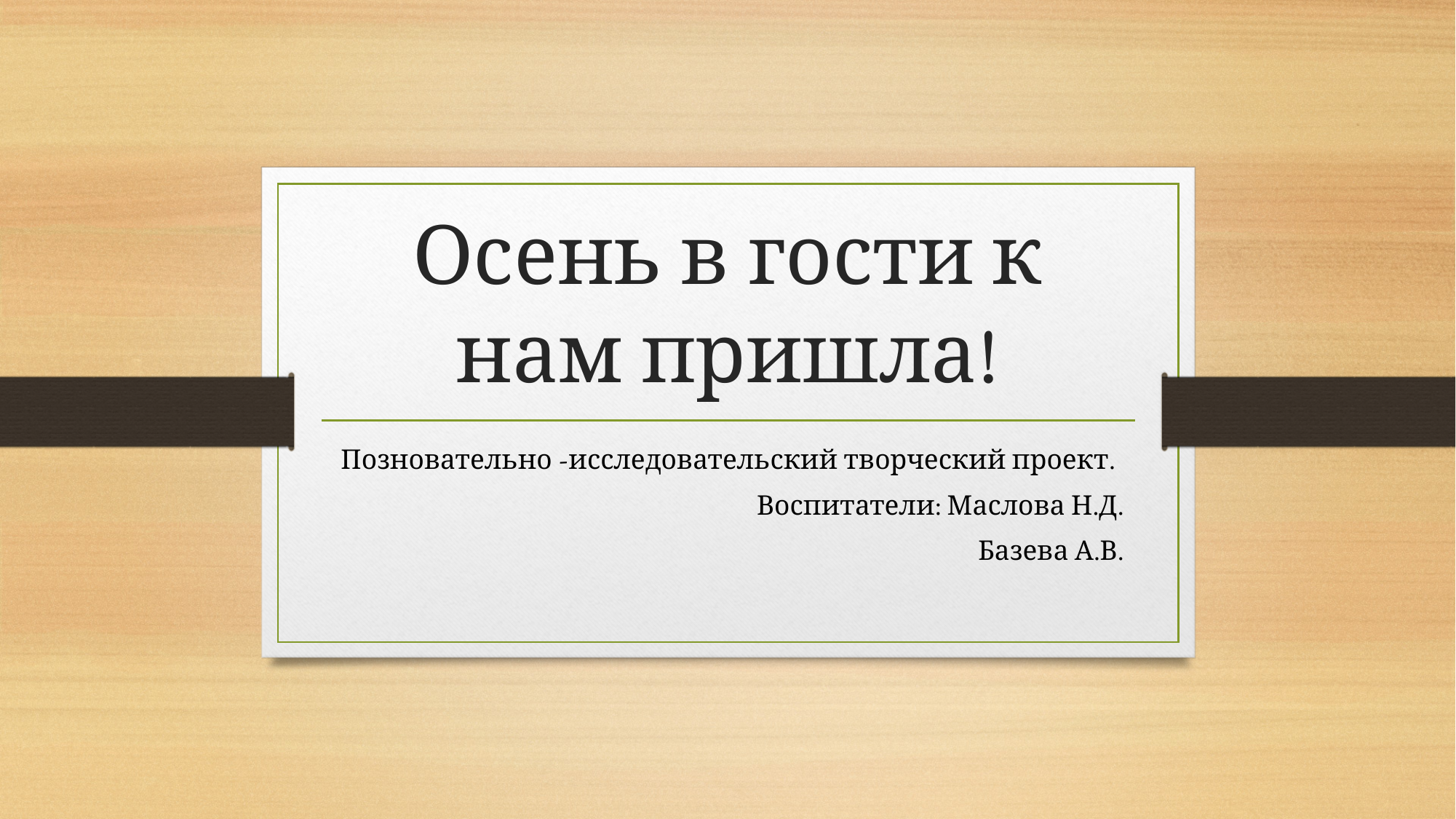

# Осень в гости к нам пришла!
Позновательно -исследовательский творческий проект.
Воспитатели: Маслова Н.Д.
Базева А.В.